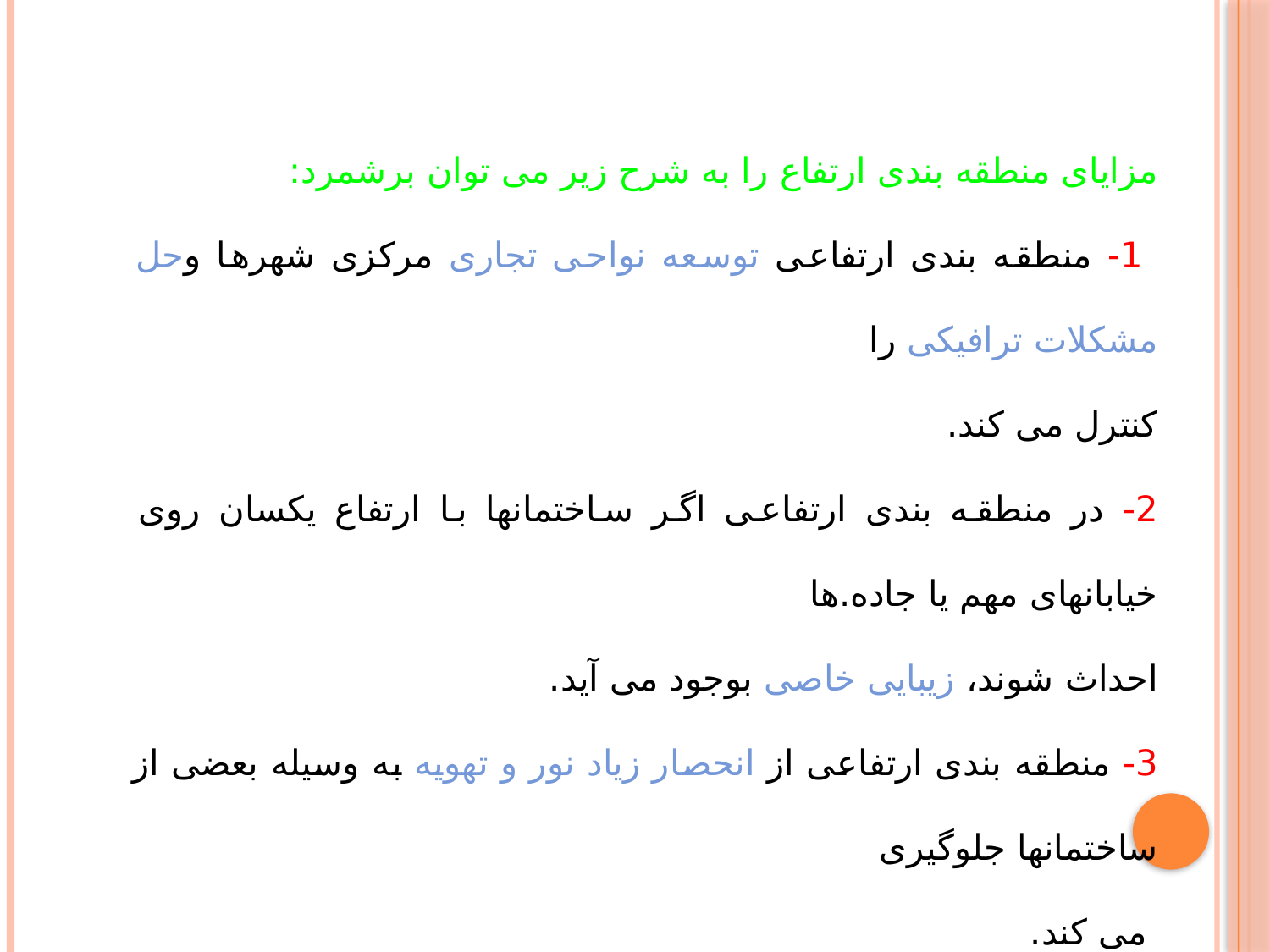

مزایای منطقه بندی ارتفاع را به شرح زیر می توان برشمرد:
 1- منطقه بندی ارتفاعی توسعه نواحی تجاری مرکزی شهرها وحل مشکلات ترافیکی را
کنترل می کند.
2- در منطقه بندی ارتفاعی اگر ساختمانها با ارتفاع یکسان روی خیابانهای مهم یا جاده.ها
احداث شوند، زیبایی خاصی بوجود می آید.
3- منطقه بندی ارتفاعی از انحصار زیاد نور و تهویه به وسیله بعضی از ساختمانها جلوگیری
 می کند.
4- منطقه بندی ارزش زمین را در نواحی مختلف کنترل می کند .